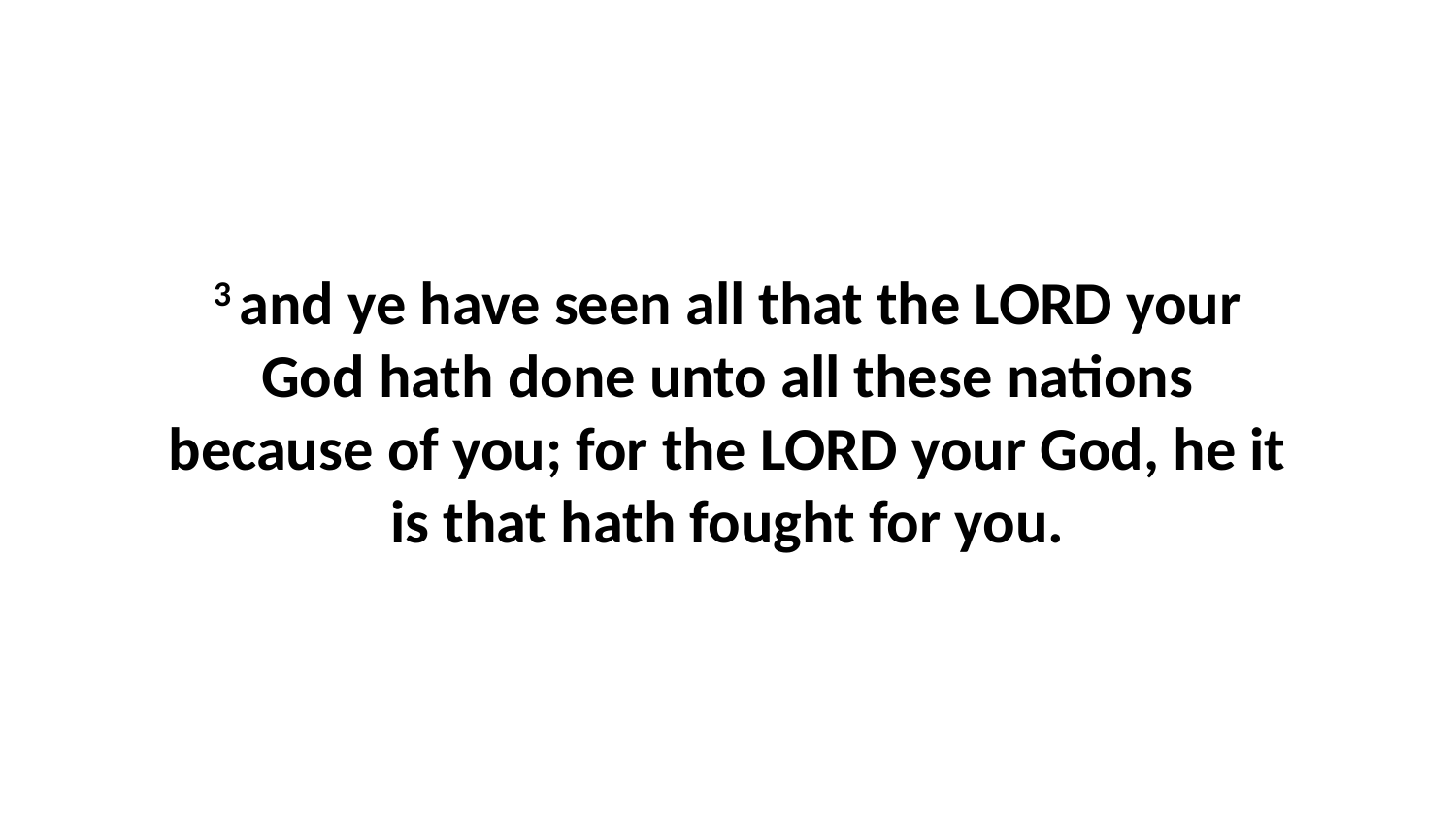

3 and ye have seen all that the LORD your God hath done unto all these nations because of you; for the LORD your God, he it is that hath fought for you.